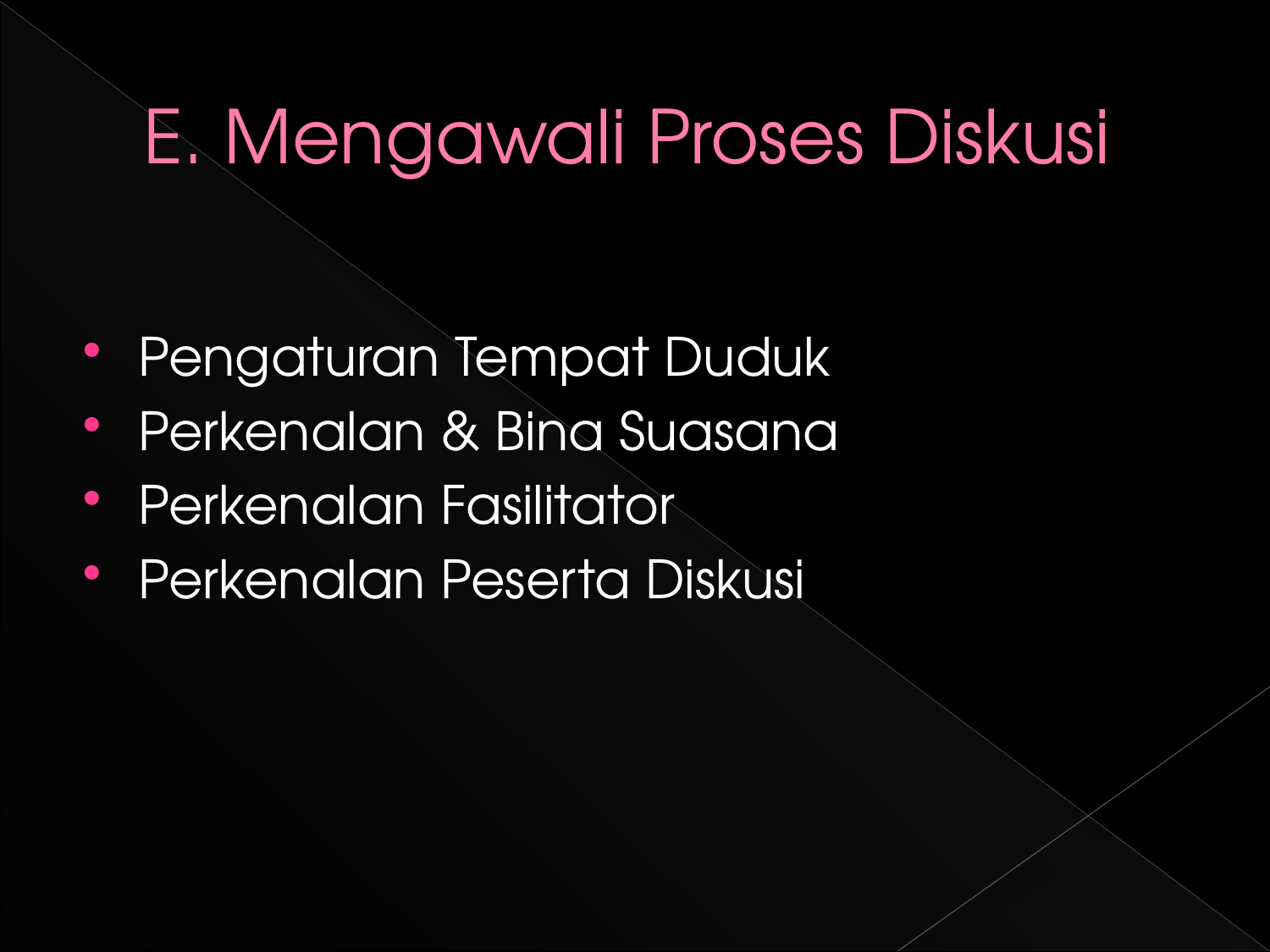

# E. Mengawali Proses Diskusi
Pengaturan Tempat Duduk
Perkenalan & Bina Suasana
Perkenalan Fasilitator
Perkenalan Peserta Diskusi